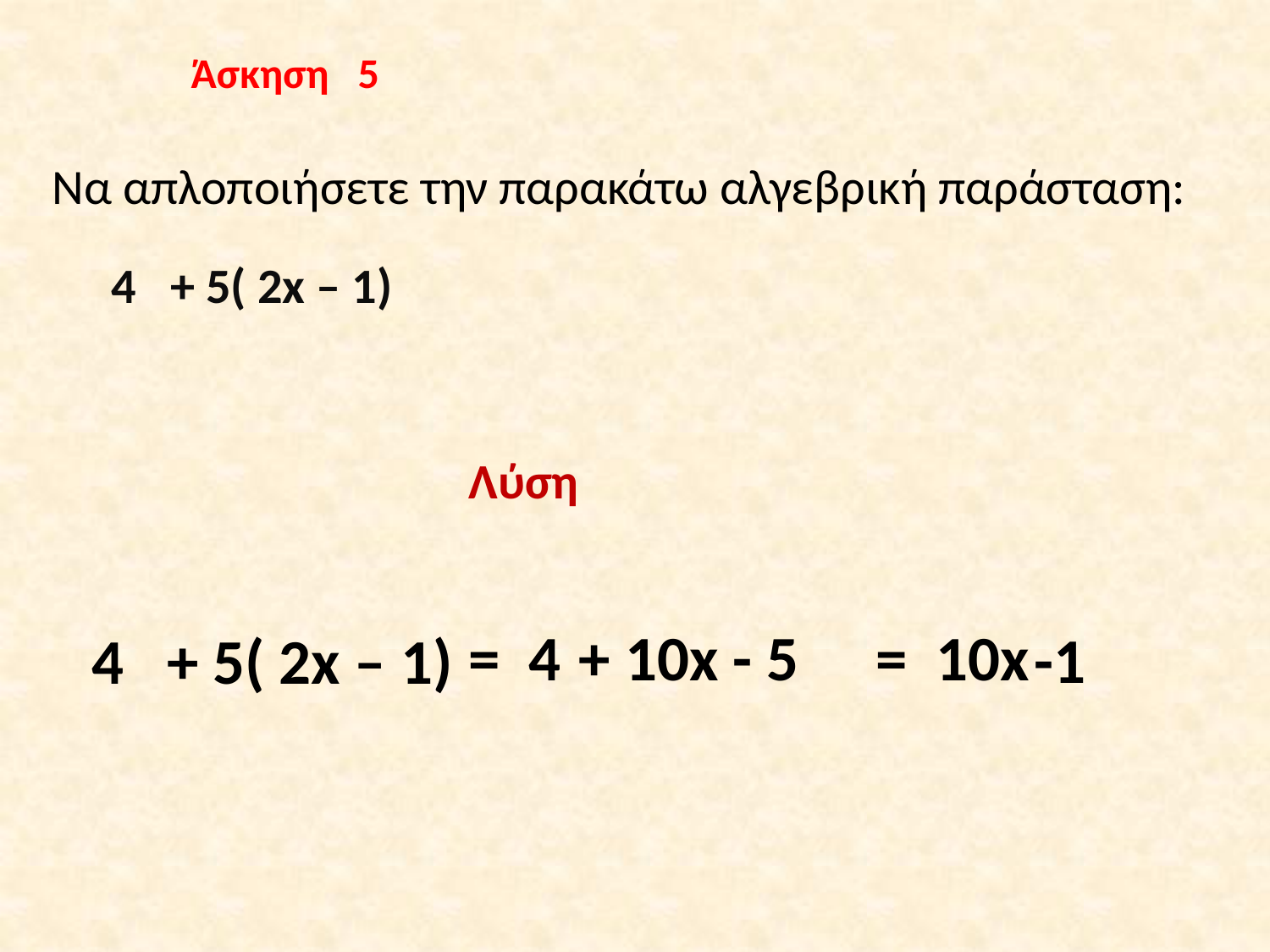

Άσκηση   5
Να απλοποιήσετε την παρακάτω αλγεβρική παράσταση:
4   + 5( 2x – 1)
Λύση
=  4
+ 10x - 5
=  10x
-1
4   + 5( 2x – 1)